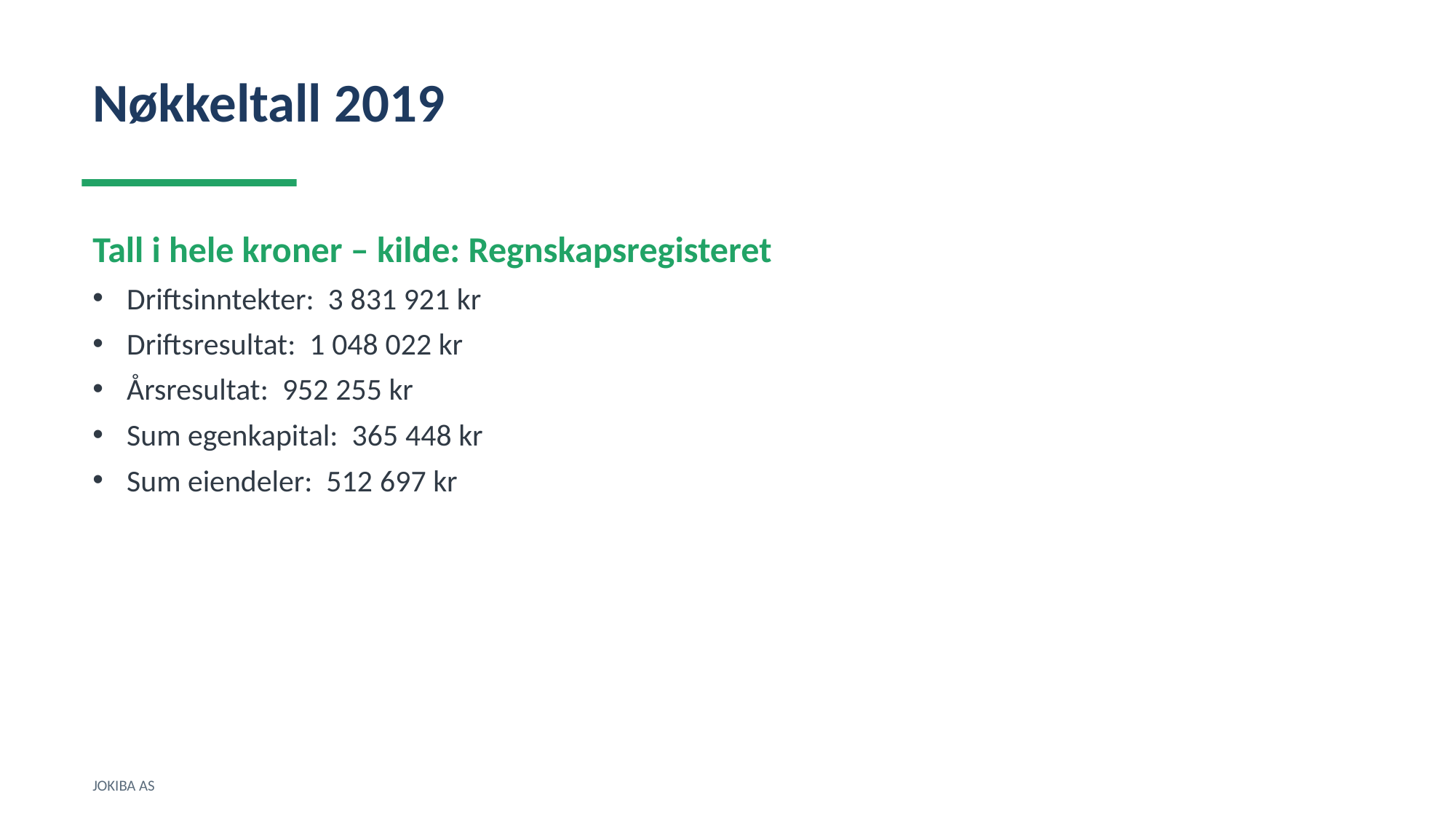

Nøkkeltall 2019

Tall i hele kroner – kilde: Regnskapsregisteret
Driftsinntekter:  3 831 921 kr
Driftsresultat:  1 048 022 kr
Årsresultat:  952 255 kr
Sum egenkapital:  365 448 kr
Sum eiendeler:  512 697 kr
JOKIBA AS